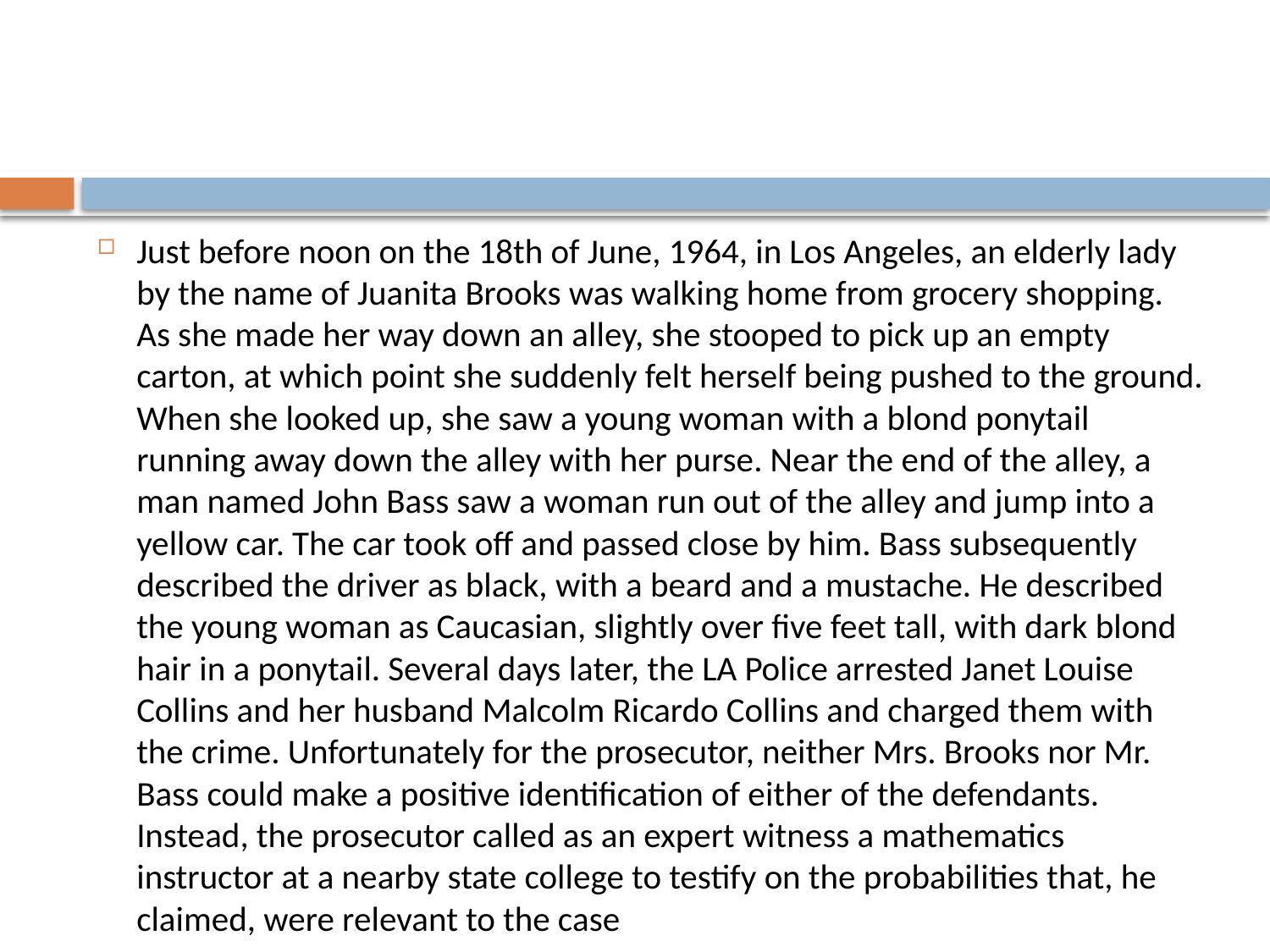

Just before noon on the 18th of June, 1964, in Los Angeles, an elderly lady by the name of Juanita Brooks was walking home from grocery shopping. As she made her way down an alley, she stooped to pick up an empty carton, at which point she suddenly felt herself being pushed to the ground. When she looked up, she saw a young woman with a blond ponytail running away down the alley with her purse. Near the end of the alley, a man named John Bass saw a woman run out of the alley and jump into a yellow car. The car took off and passed close by him. Bass subsequently described the driver as black, with a beard and a mustache. He described the young woman as Caucasian, slightly over five feet tall, with dark blond hair in a ponytail. Several days later, the LA Police arrested Janet Louise Collins and her husband Malcolm Ricardo Collins and charged them with the crime. Unfortunately for the prosecutor, neither Mrs. Brooks nor Mr. Bass could make a positive identification of either of the defendants. Instead, the prosecutor called as an expert witness a mathematics instructor at a nearby state college to testify on the probabilities that, he claimed, were relevant to the case